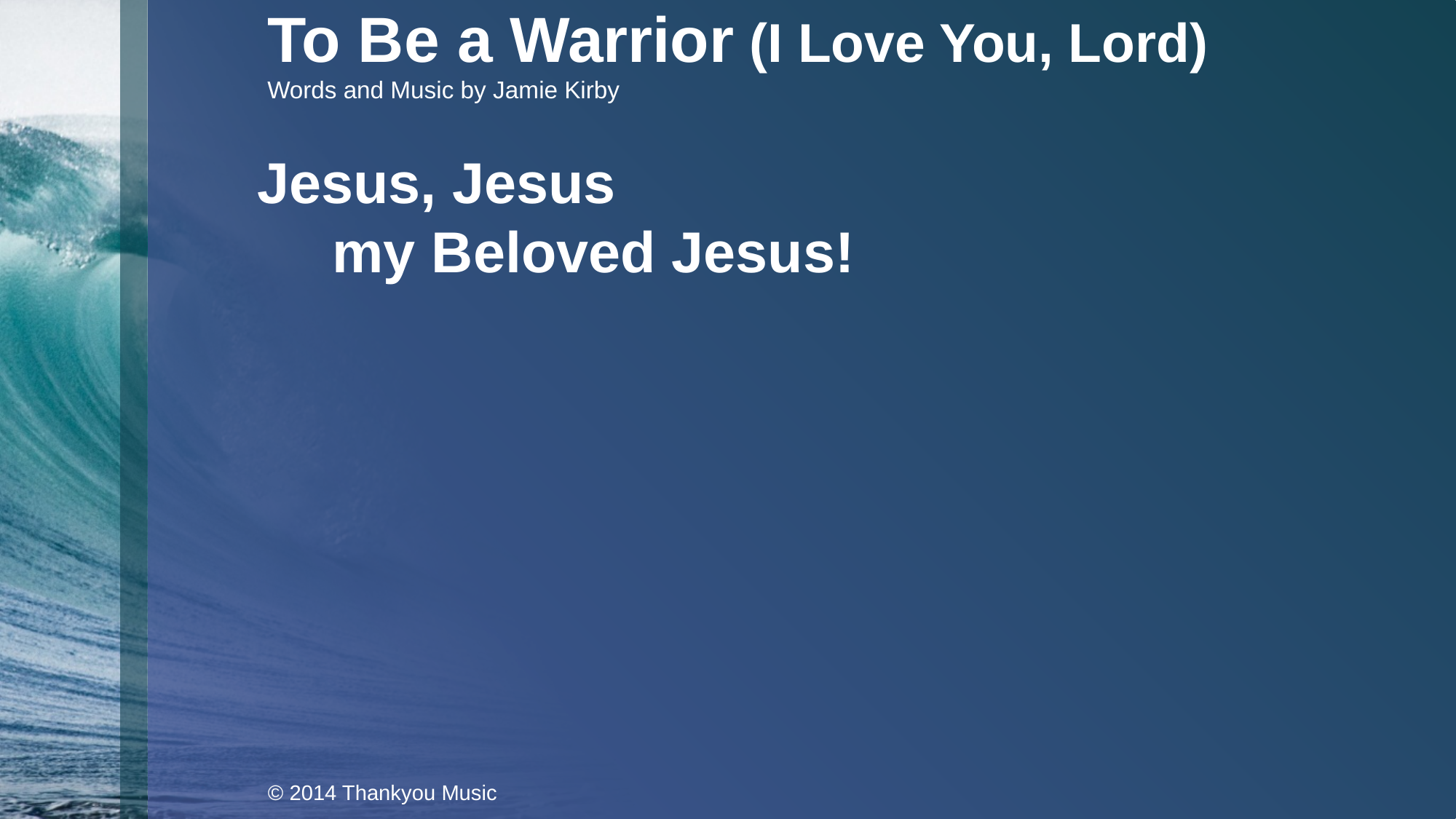

To Be a Warrior (I Love You, Lord)
Words and Music by Jamie Kirby
Jesus, Jesus
	my Beloved Jesus!
© 2014 Thankyou Music